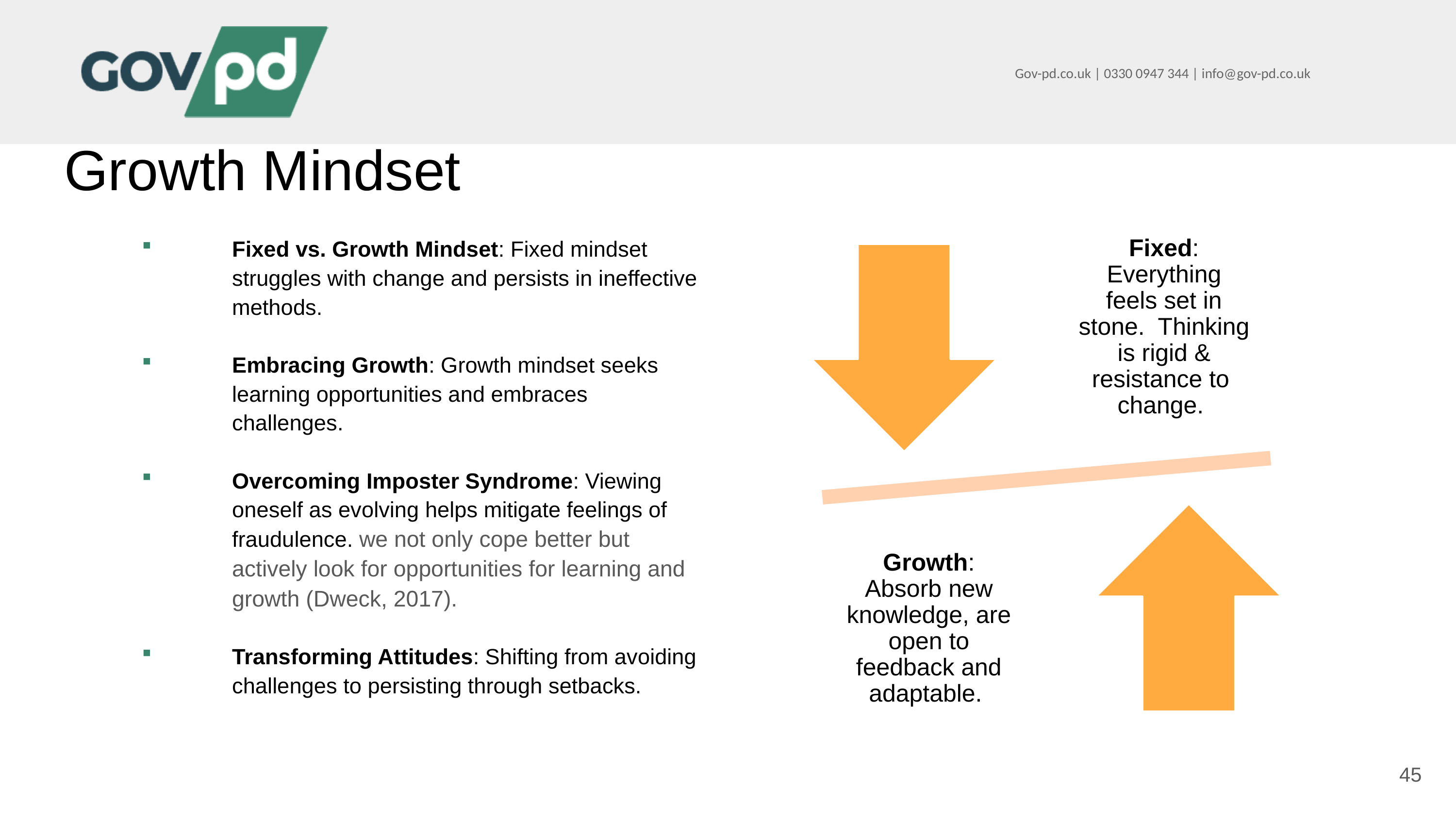

# Growth Mindset
Fixed vs. Growth Mindset: Fixed mindset struggles with change and persists in ineffective methods.

Embracing Growth: Growth mindset seeks learning opportunities and embraces challenges.

Overcoming Imposter Syndrome: Viewing oneself as evolving helps mitigate feelings of fraudulence. we not only cope better but actively look for opportunities for learning and growth (Dweck, 2017).

Transforming Attitudes: Shifting from avoiding challenges to persisting through setbacks.

Fixed: Everything feels set in stone.  Thinking is rigid & resistance to  change.
Growth: Absorb new knowledge, are open to feedback and adaptable.
45